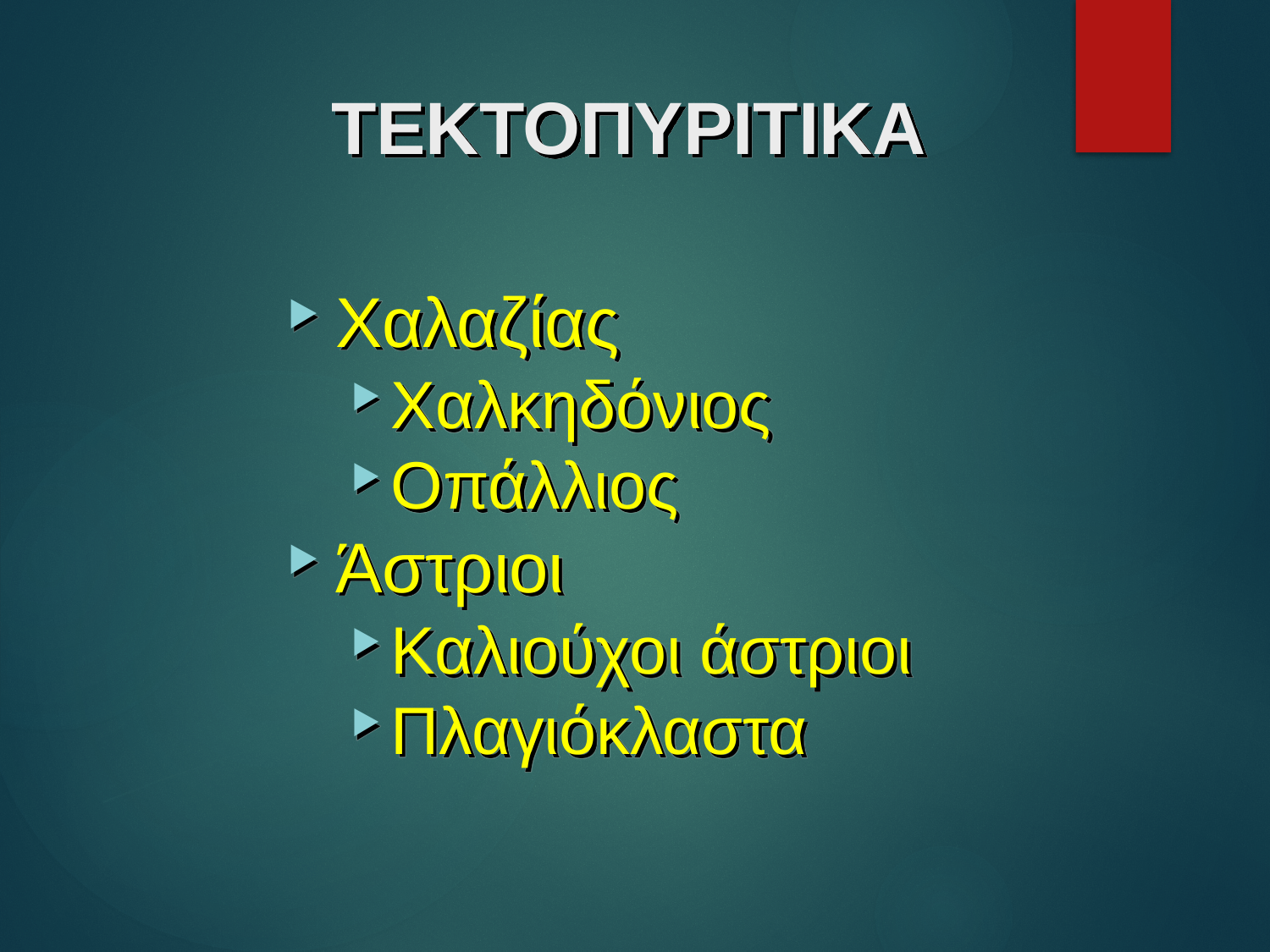

# ΤΕΚΤΟΠΥΡΙΤΙΚΑ
Χαλαζίας
Χαλκηδόνιος
Οπάλλιος
Άστριοι
Καλιούχοι άστριοι
Πλαγιόκλαστα